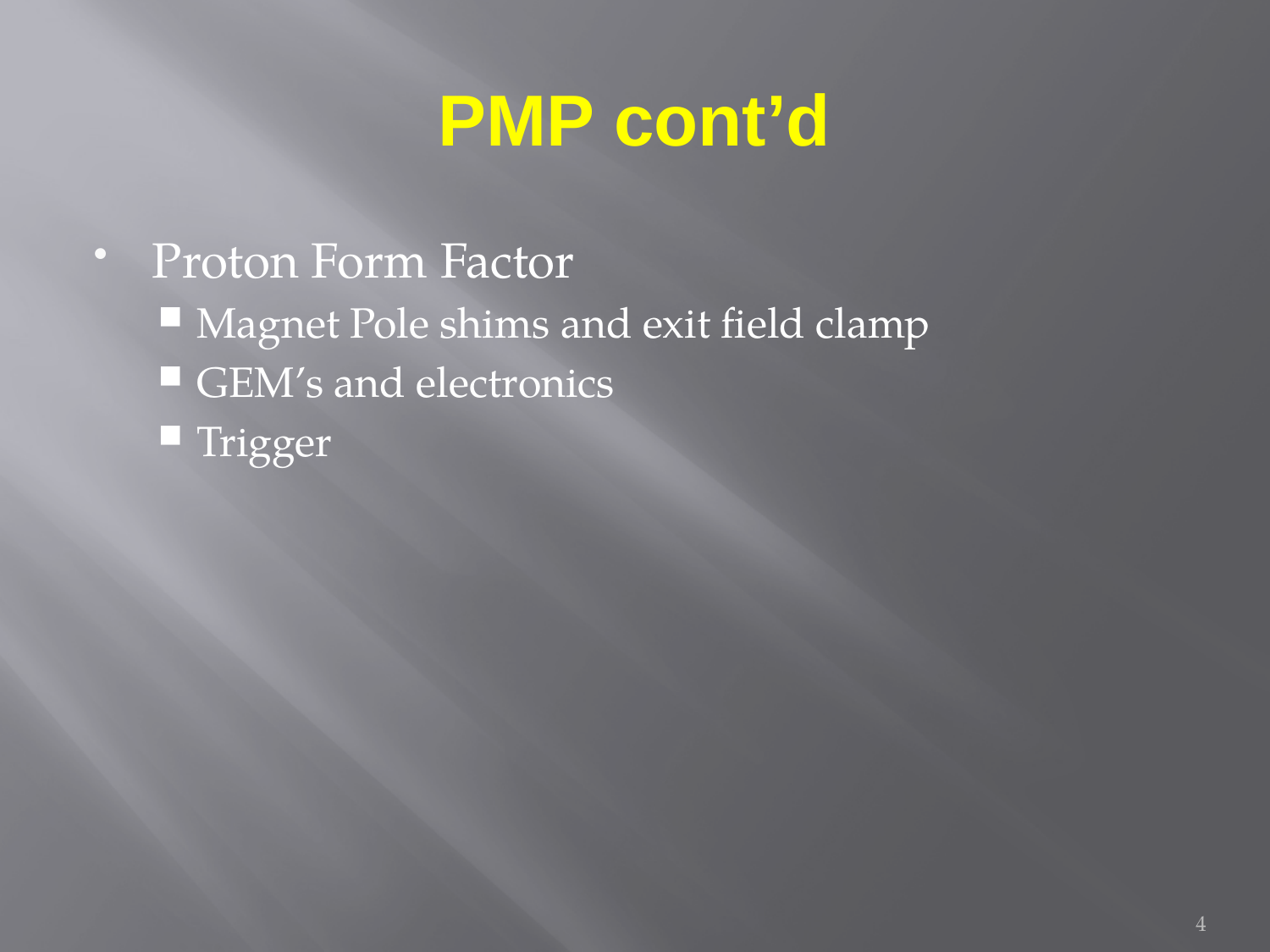

# PMP cont’d
Proton Form Factor
Magnet Pole shims and exit field clamp
GEM’s and electronics
Trigger
4